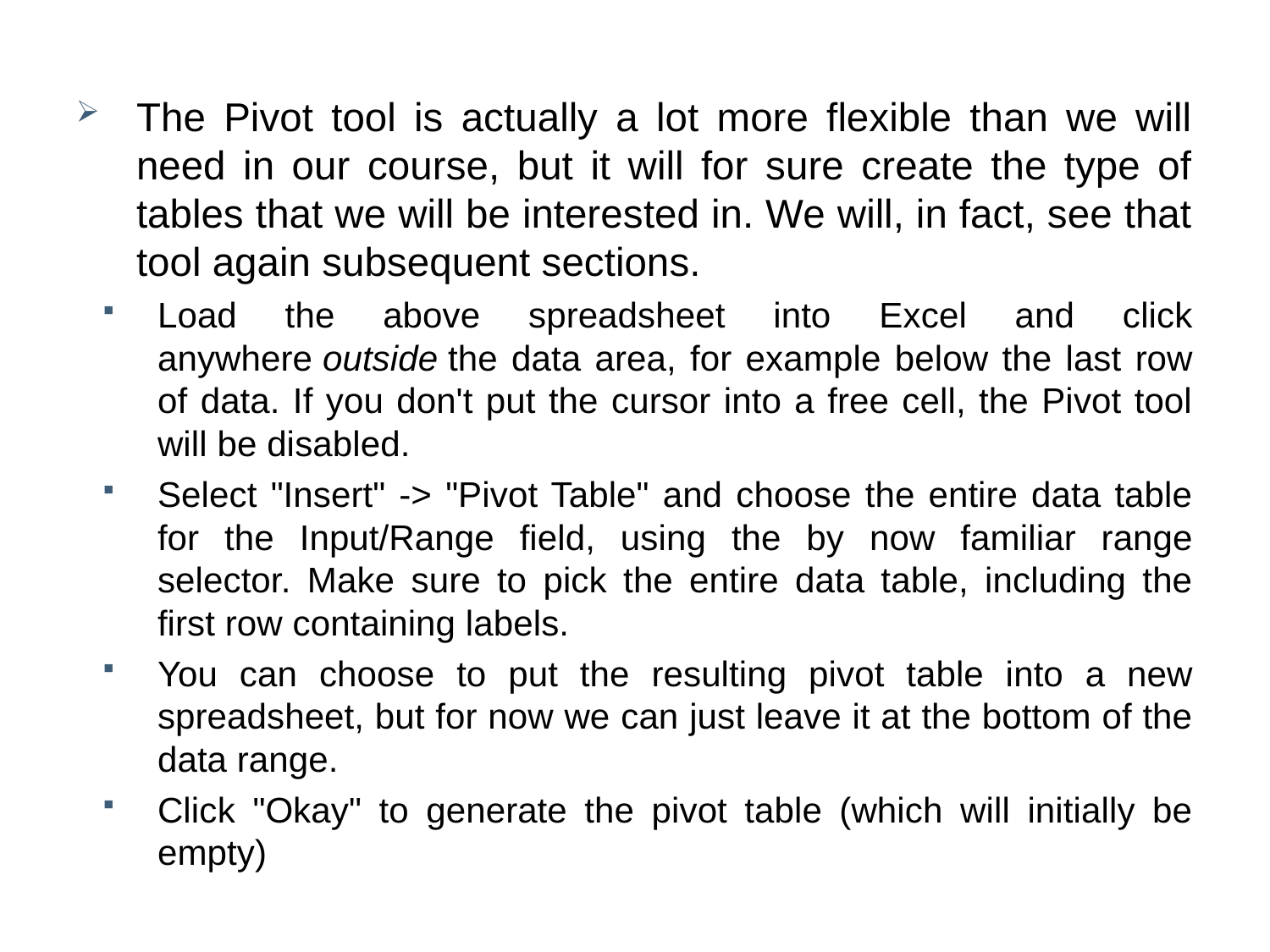

The Pivot tool is actually a lot more flexible than we will need in our course, but it will for sure create the type of tables that we will be interested in. We will, in fact, see that tool again subsequent sections.
Load the above spreadsheet into Excel and click anywhere outside the data area, for example below the last row of data. If you don't put the cursor into a free cell, the Pivot tool will be disabled.
Select "Insert" -> "Pivot Table" and choose the entire data table for the Input/Range field, using the by now familiar range selector. Make sure to pick the entire data table, including the first row containing labels.
You can choose to put the resulting pivot table into a new spreadsheet, but for now we can just leave it at the bottom of the data range.
Click "Okay" to generate the pivot table (which will initially be empty)